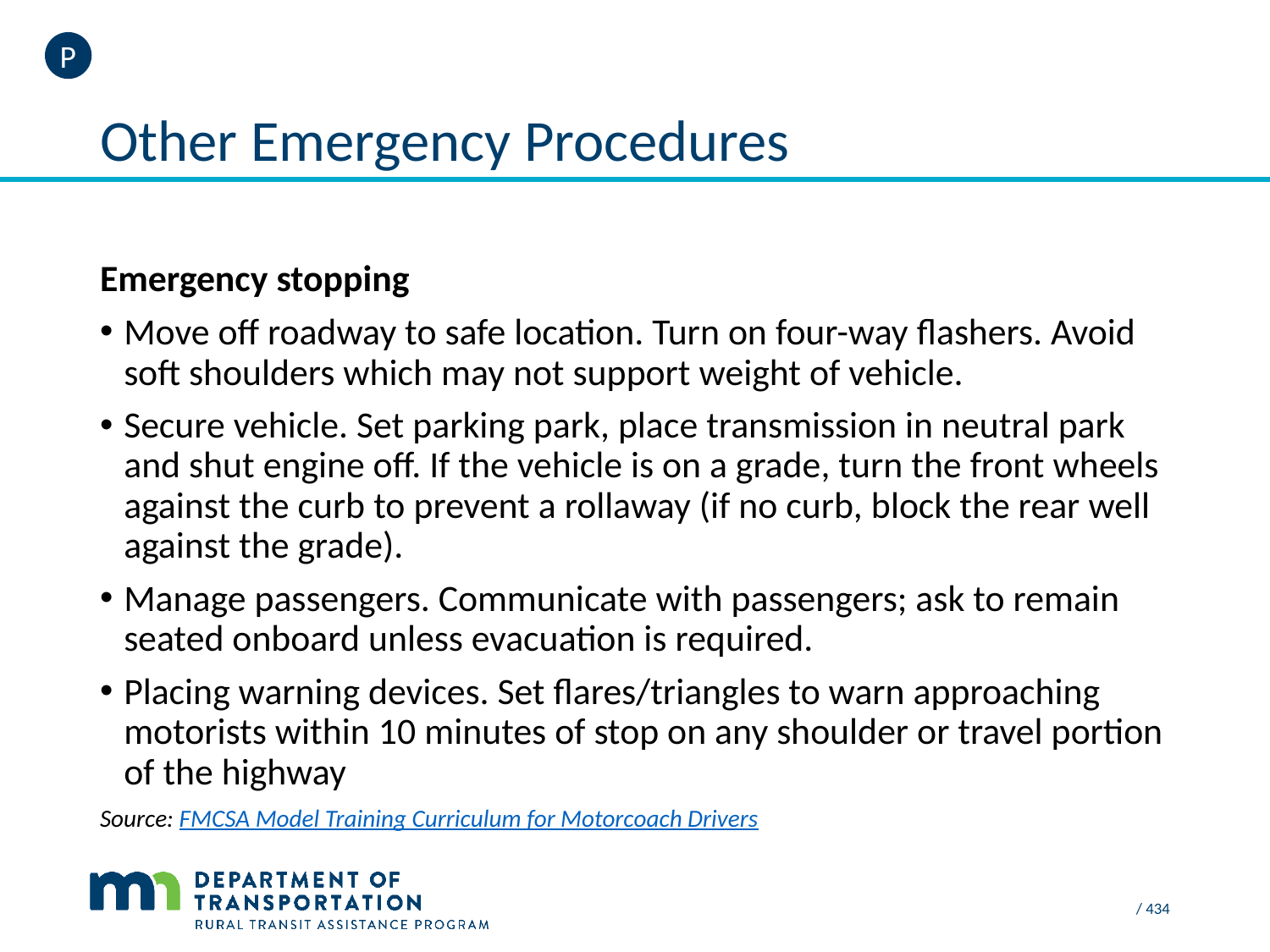

P

# Other Emergency Procedures
Emergency stopping
Move off roadway to safe location. Turn on four-way flashers. Avoid soft shoulders which may not support weight of vehicle.
Secure vehicle. Set parking park, place transmission in neutral park and shut engine off. If the vehicle is on a grade, turn the front wheels against the curb to prevent a rollaway (if no curb, block the rear well against the grade).
Manage passengers. Communicate with passengers; ask to remain seated onboard unless evacuation is required.
Placing warning devices. Set flares/triangles to warn approaching motorists within 10 minutes of stop on any shoulder or travel portion of the highway
Source: FMCSA Model Training Curriculum for Motorcoach Drivers

 / 434